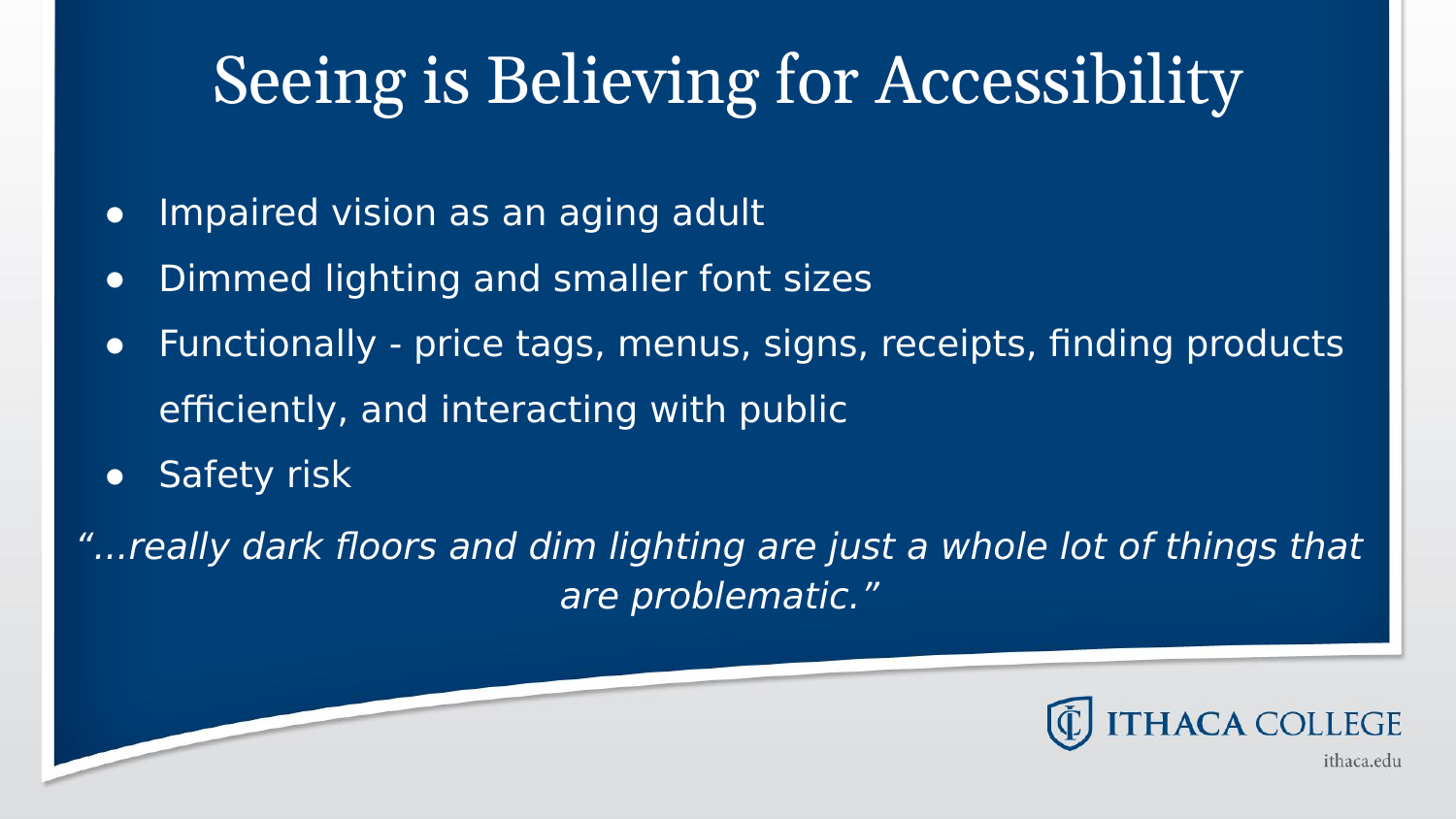

# Seeing is Believing for Accessibility

Impaired vision as an aging adult
Dimmed lighting and smaller font sizes
Functionally - price tags, menus, signs, receipts, finding products efficiently, and interacting with public
Safety risk

“...really dark floors and dim lighting are just a whole lot of things that are problematic.”